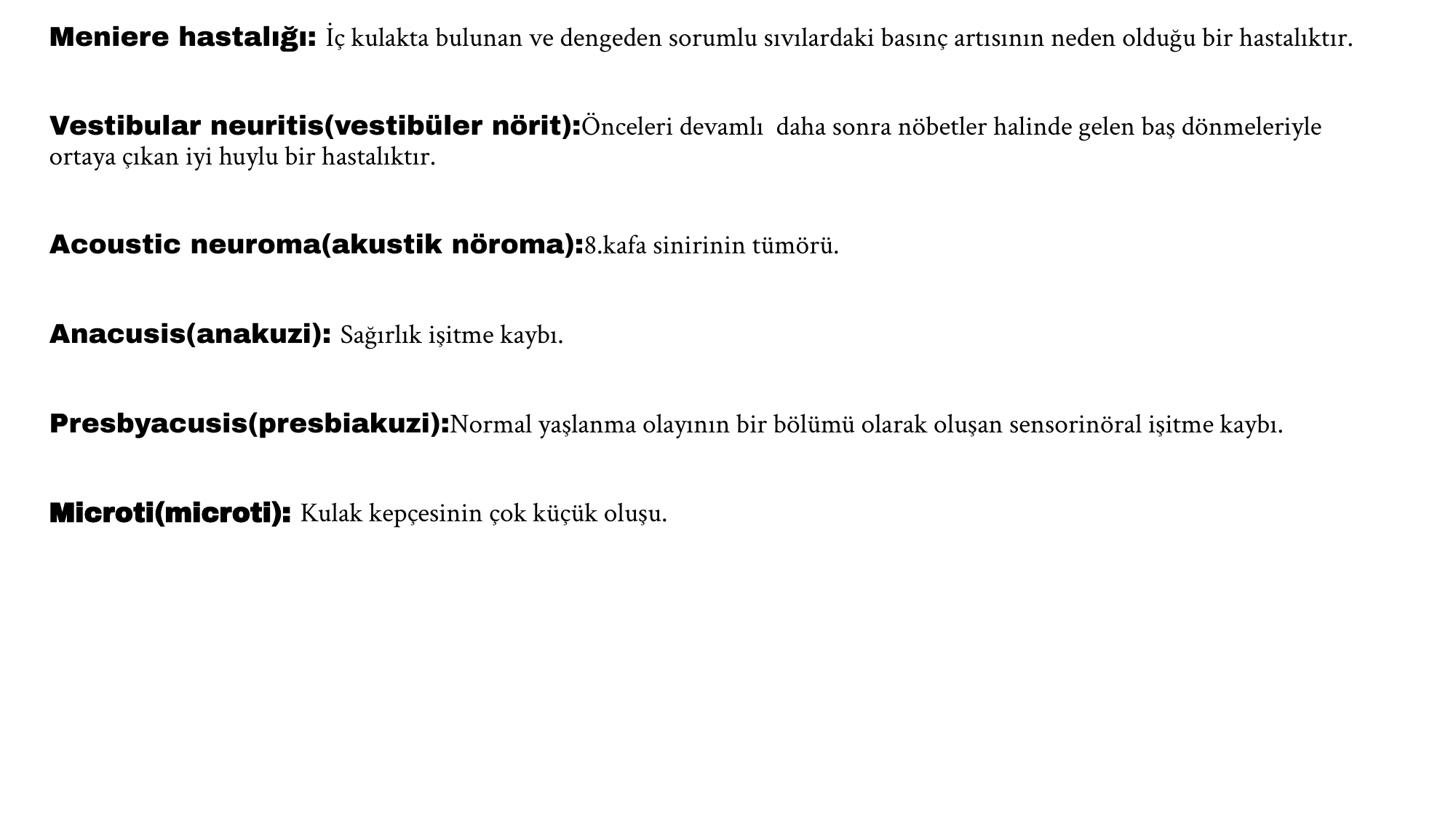

Meniere hastalığı: İç kulakta bulunan ve dengeden sorumlu sıvılardaki basınç artısının neden olduğu bir hastalıktır.

Vestibular neuritis(vestibüler nörit):Önceleri devamlı  daha sonra nöbetler halinde gelen baş dönmeleriyle ortaya çıkan iyi huylu bir hastalıktır.

Acoustic neuroma(akustik nöroma):8.kafa sinirinin tümörü.

Anacusis(anakuzi): Sağırlık işitme kaybı.

Presbyacusis(presbiakuzi):Normal yaşlanma olayının bir bölümü olarak oluşan sensorinöral işitme kaybı.

Microti(microti): Kulak kepçesinin çok küçük oluşu.